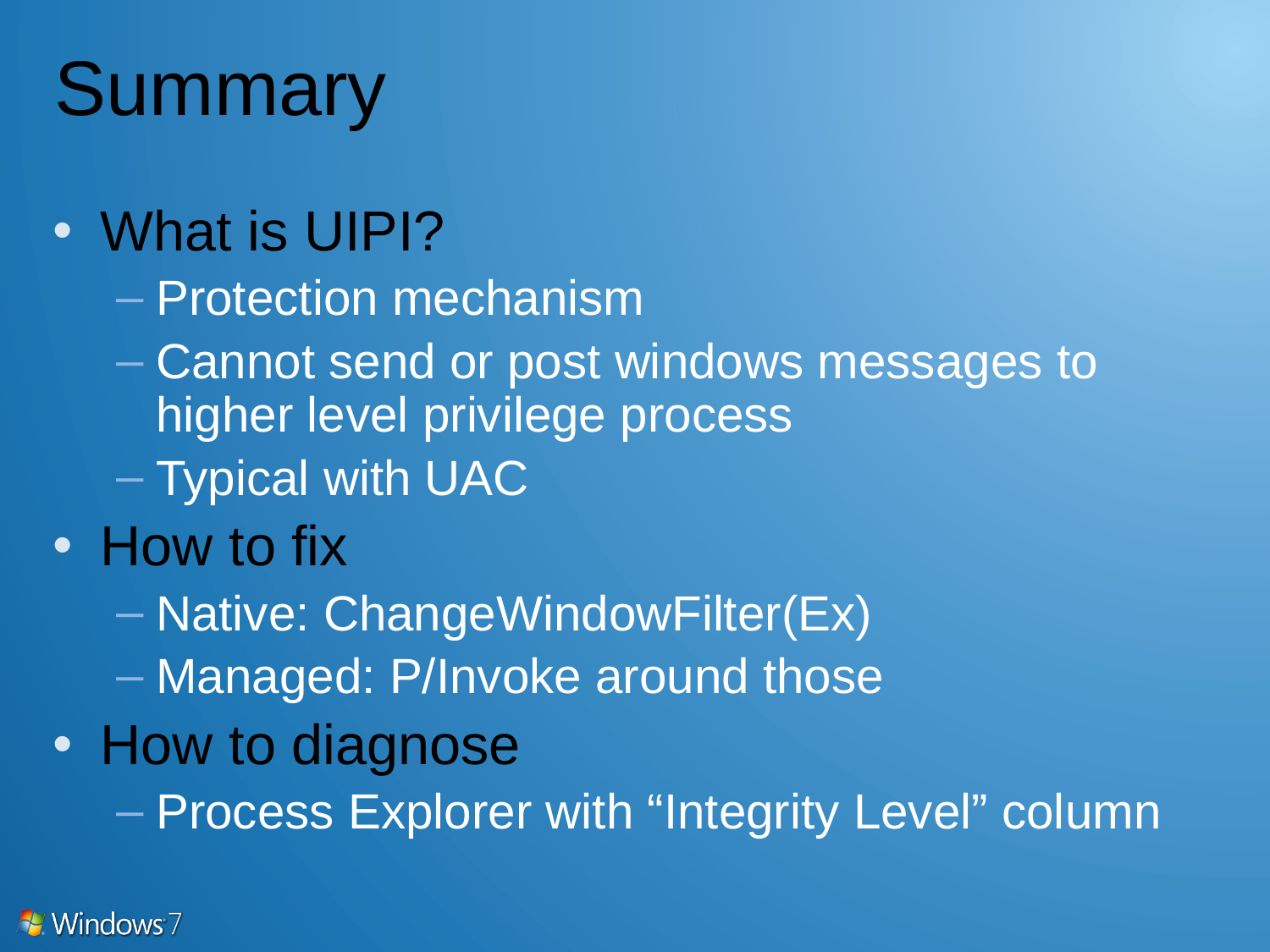

# Summary
What is UIPI?
Protection mechanism
Cannot send or post windows messages to higher level privilege process
Typical with UAC
How to fix
Native: ChangeWindowFilter(Ex)
Managed: P/Invoke around those
How to diagnose
Process Explorer with “Integrity Level” column